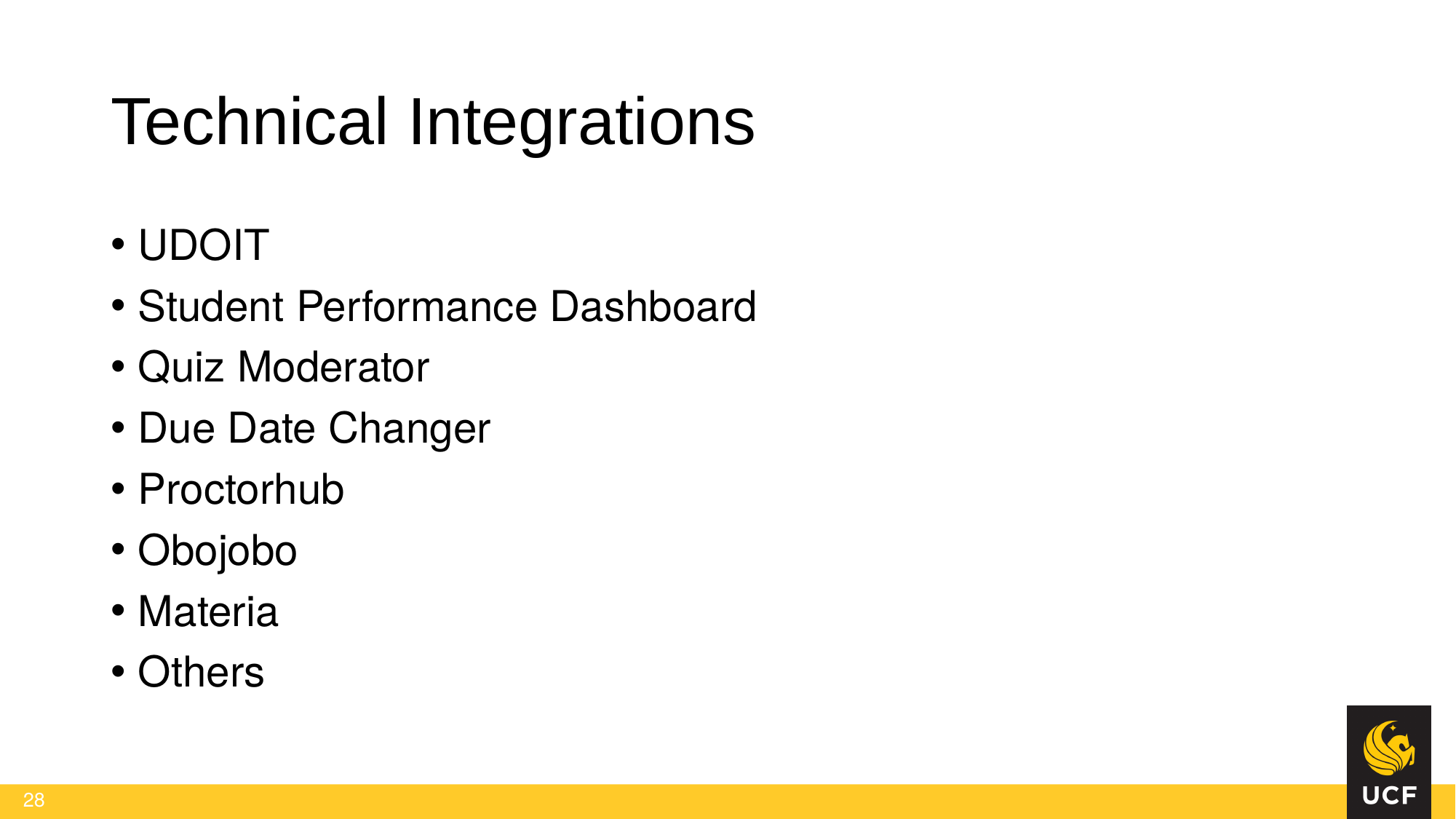

# Technical Integrations
UDOIT
Student Performance Dashboard
Quiz Moderator
Due Date Changer
Proctorhub
Obojobo
Materia
Others

28